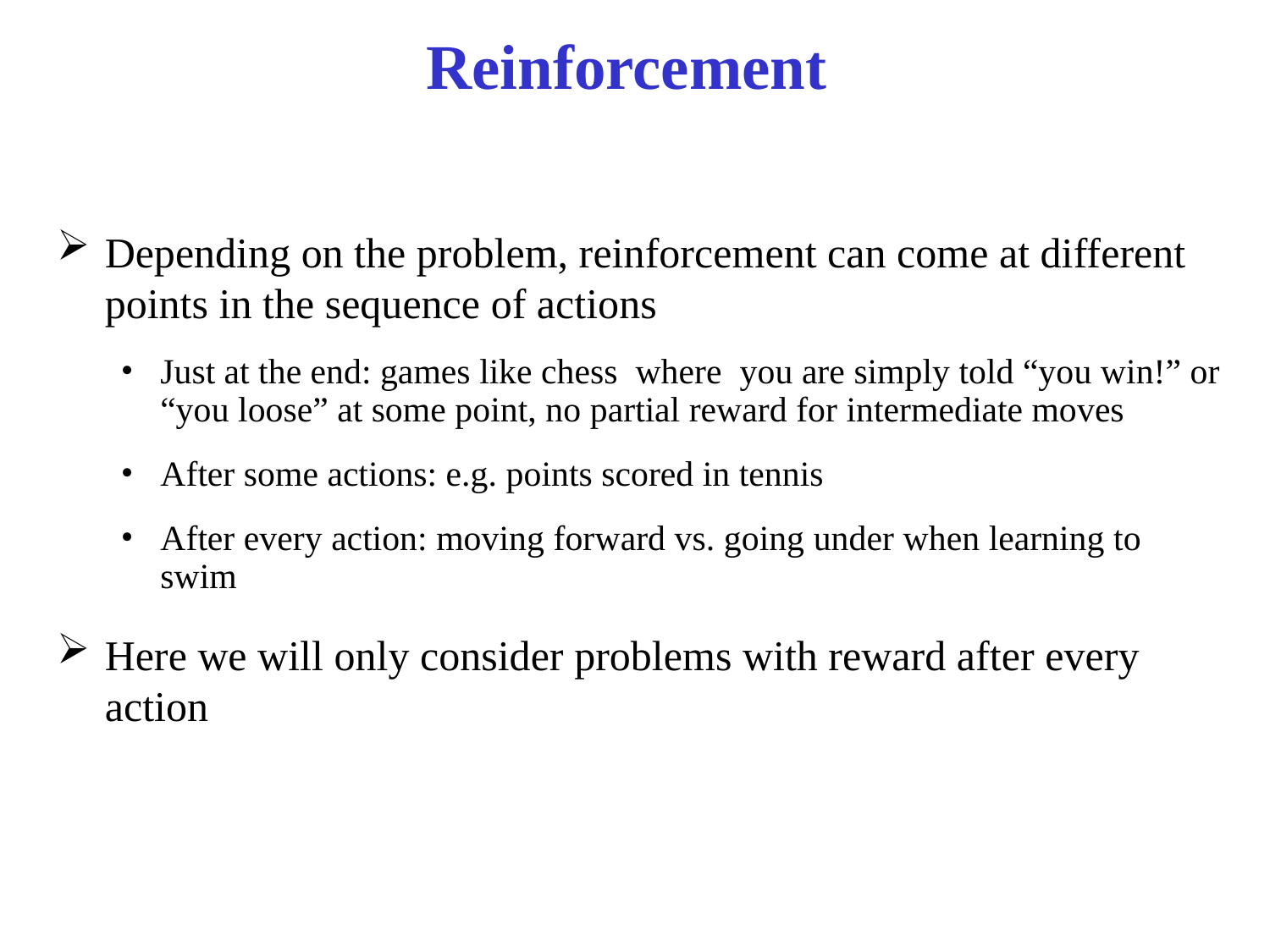

# Reinforcement

Depending on the problem, reinforcement can come at different points in the sequence of actions
Just at the end: games like chess  where  you are simply told “you win!” or “you loose” at some point, no partial reward for intermediate moves
After some actions: e.g. points scored in tennis
After every action: moving forward vs. going under when learning to swim
Here we will only consider problems with reward after every action